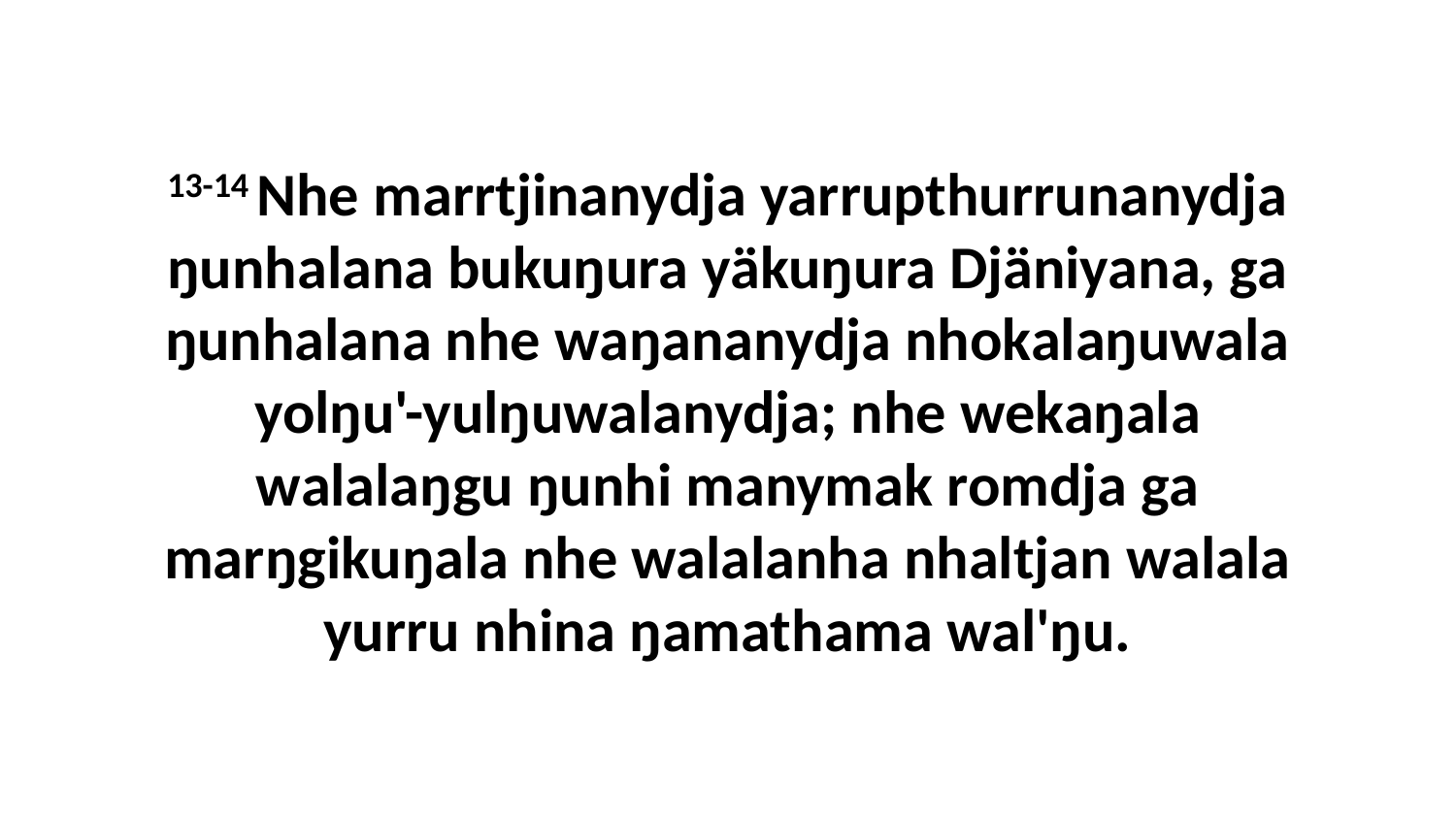

13-14 Nhe marrtjinanydja yarrupthurrunanydja ŋunhalana bukuŋura yäkuŋura Djäniyana, ga ŋunhalana nhe waŋananydja nhokalaŋuwala yolŋu'-yulŋuwalanydja; nhe wekaŋala walalaŋgu ŋunhi manymak romdja ga marŋgikuŋala nhe walalanha nhaltjan walala yurru nhina ŋamathama wal'ŋu.